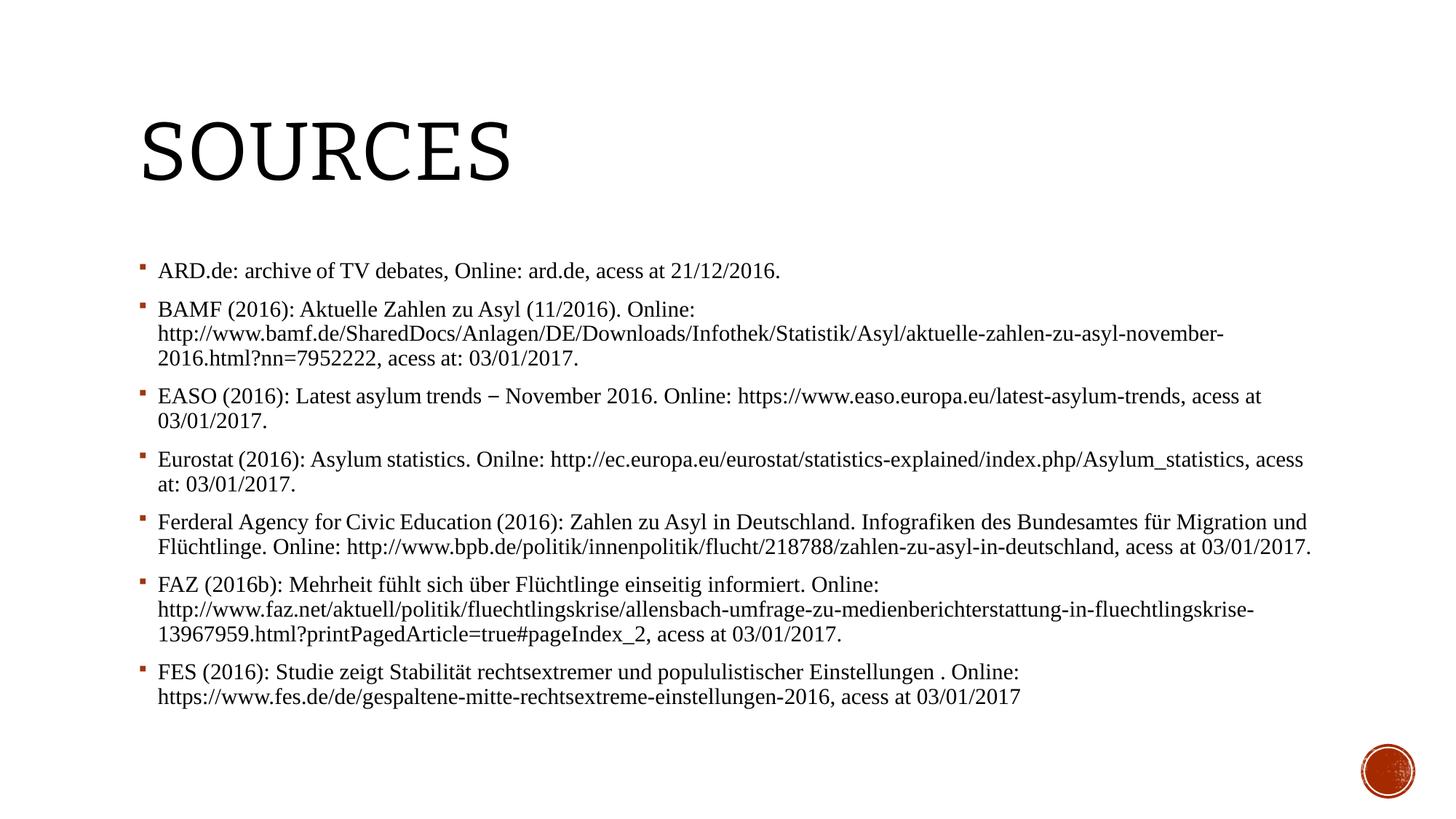

# Sources
ARD.de: archive of TV debates, Online: ard.de, acess at 21/12/2016.
BAMF (2016): Aktuelle Zahlen zu Asyl (11/2016). Online: http://www.bamf.de/SharedDocs/Anlagen/DE/Downloads/Infothek/Statistik/Asyl/aktuelle-zahlen-zu-asyl-november-2016.html?nn=7952222, acess at: 03/01/2017.
EASO (2016): Latest asylum trends – November 2016. Online: https://www.easo.europa.eu/latest-asylum-trends, acess at 03/01/2017.
Eurostat (2016): Asylum statistics. Onilne: http://ec.europa.eu/eurostat/statistics-explained/index.php/Asylum_statistics, acess at: 03/01/2017.
Ferderal Agency for Civic Education (2016): Zahlen zu Asyl in Deutschland. Infografiken des Bundesamtes für Migration und Flüchtlinge. Online: http://www.bpb.de/politik/innenpolitik/flucht/218788/zahlen-zu-asyl-in-deutschland, acess at 03/01/2017.
FAZ (2016b): Mehrheit fühlt sich über Flüchtlinge einseitig informiert. Online: http://www.faz.net/aktuell/politik/fluechtlingskrise/allensbach-umfrage-zu-medienberichterstattung-in-fluechtlingskrise-13967959.html?printPagedArticle=true#pageIndex_2, acess at 03/01/2017.
FES (2016): Studie zeigt Stabilität rechtsextremer und popululistischer Einstellungen . Online: https://www.fes.de/de/gespaltene-mitte-rechtsextreme-einstellungen-2016, acess at 03/01/2017